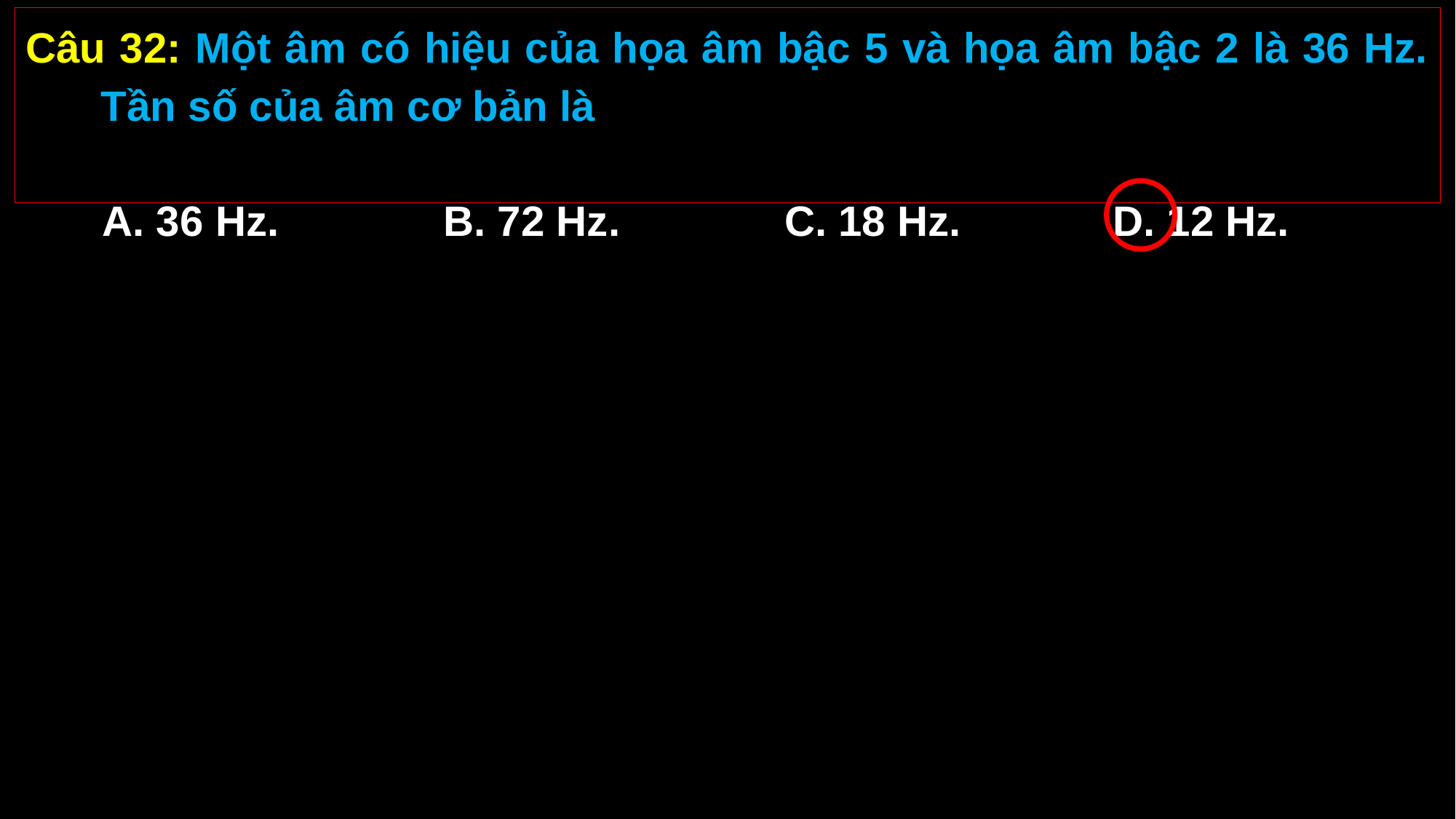

Câu 32: Một âm có hiệu của họa âm bậc 5 và họa âm bậc 2 là 36 Hz. Tần số của âm cơ bản là

A. 36 Hz.
B. 72 Hz.
C. 18 Hz.
D. 12 Hz.